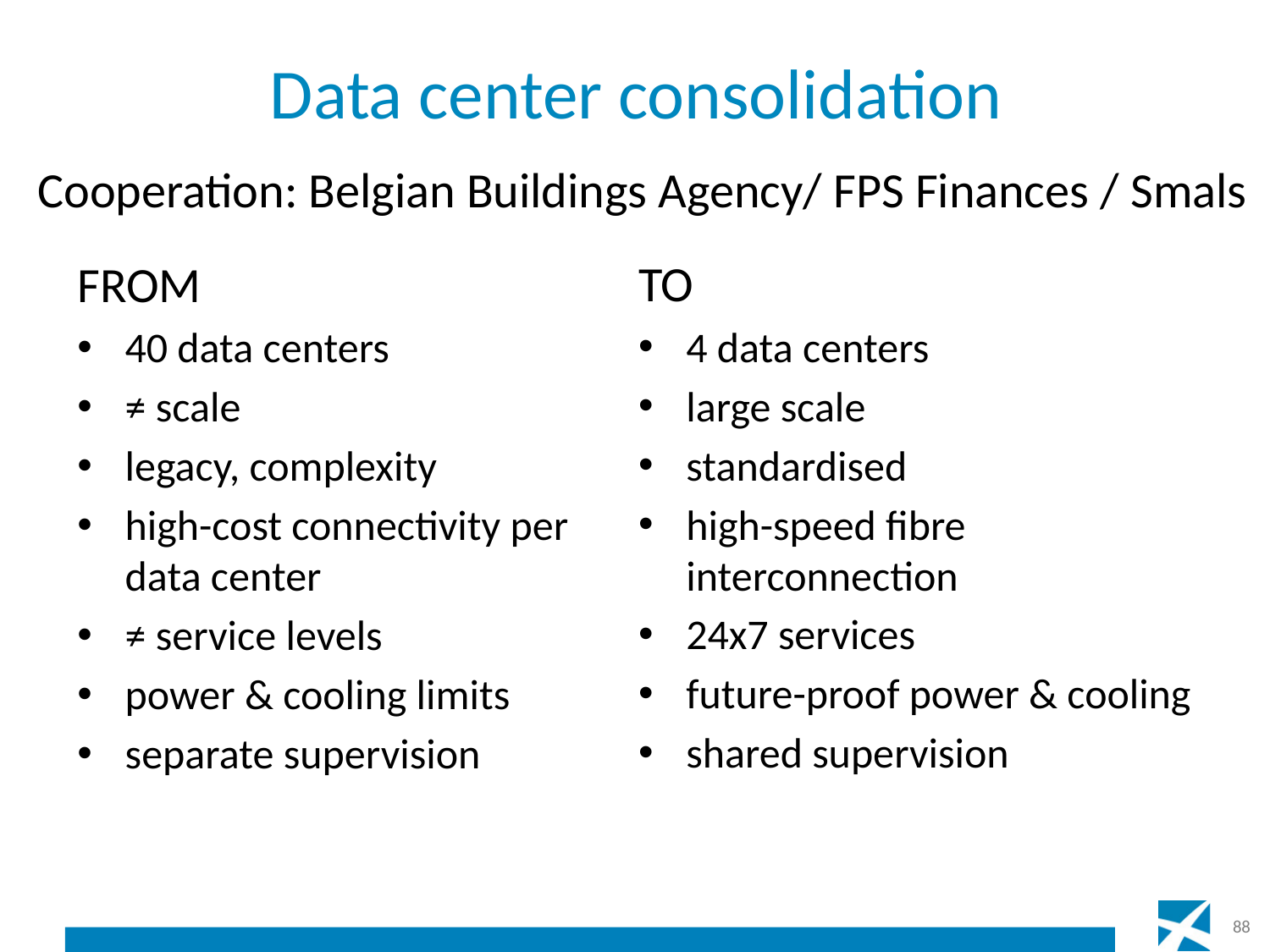

# Data center consolidation
Cooperation: Belgian Buildings Agency/ FPS Finances / Smals
TO
4 data centers
large scale
standardised
high-speed fibre interconnection
24x7 services
future-proof power & cooling
shared supervision
FROM
40 data centers
≠ scale
legacy, complexity
high-cost connectivity per data center
≠ service levels
power & cooling limits
separate supervision

88